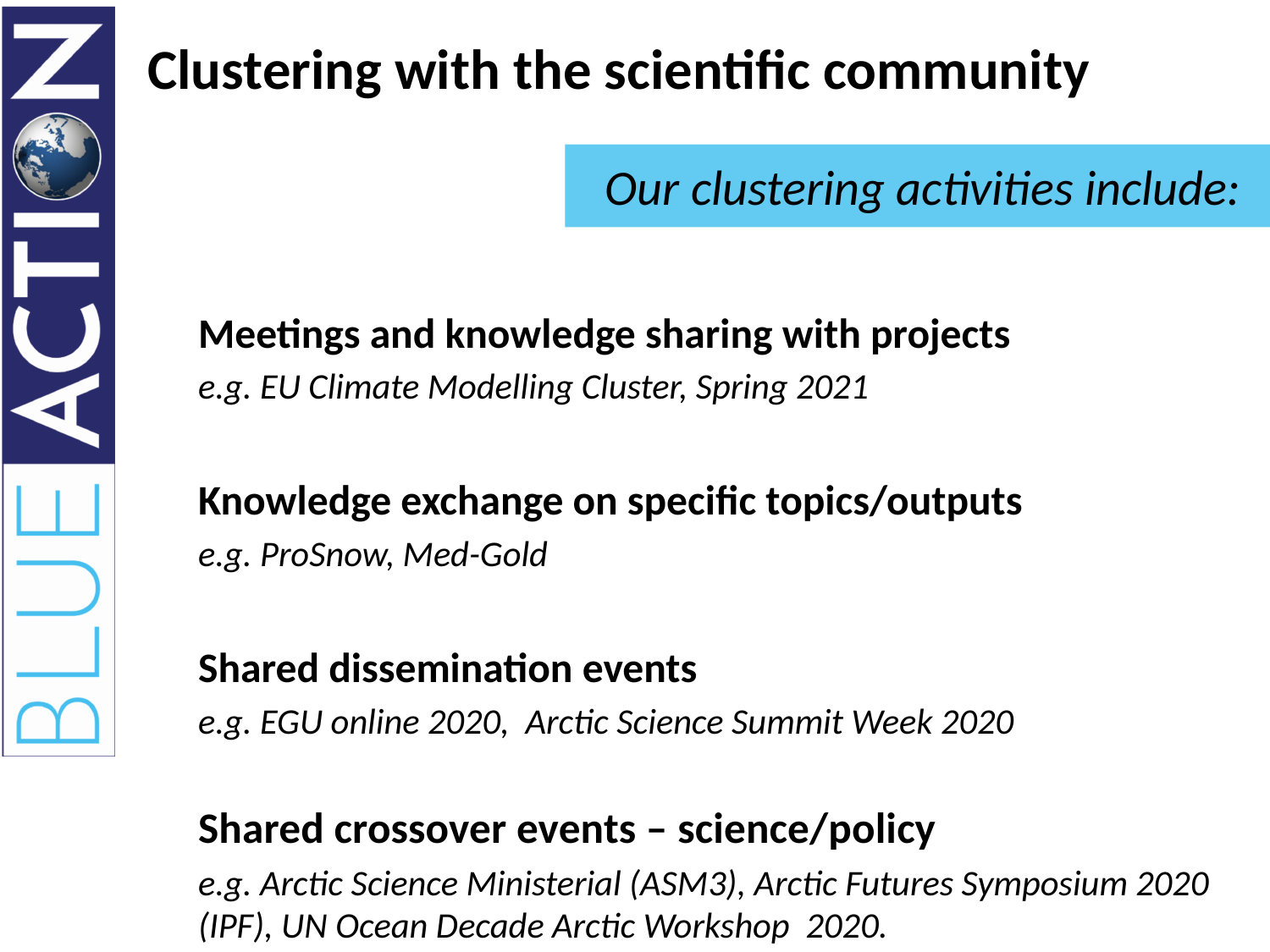

# Clustering with the scientific community

Our clustering activities include:

Meetings and knowledge sharing with projects
e.g. EU Climate Modelling Cluster, Spring 2021

Knowledge exchange on specific topics/outputs
e.g. ProSnow, Med-Gold

Shared dissemination events
e.g. EGU online 2020,  Arctic Science Summit Week 2020

Shared crossover events – science/policy
e.g. Arctic Science Ministerial (ASM3), Arctic Futures Symposium 2020 (IPF), UN Ocean Decade Arctic Workshop  2020.